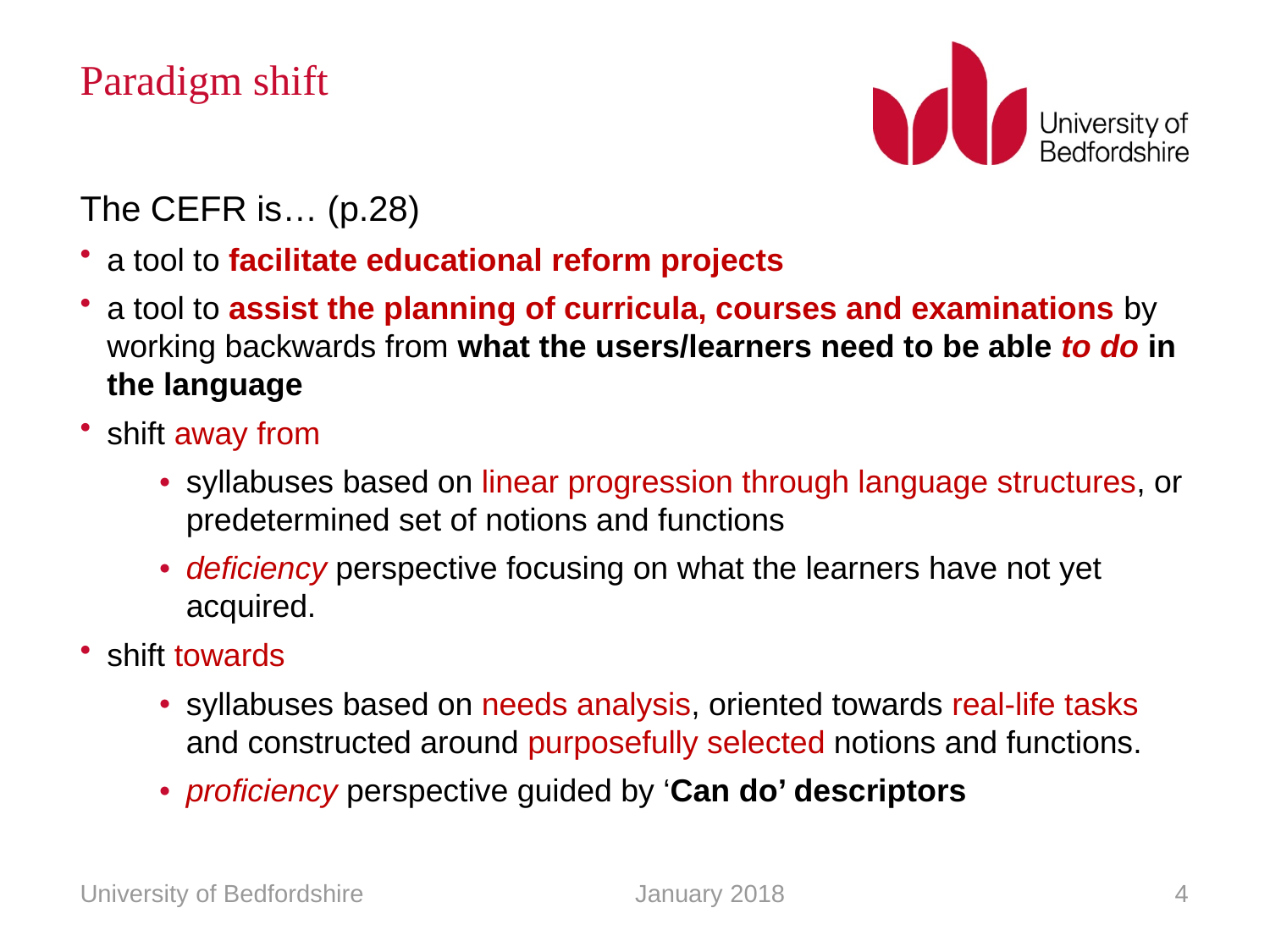

# Paradigm shift
The CEFR is… (p.28)
a tool to facilitate educational reform projects
a tool to assist the planning of curricula, courses and examinations by working backwards from what the users/learners need to be able to do in the language
shift away from
syllabuses based on linear progression through language structures, or predetermined set of notions and functions
deficiency perspective focusing on what the learners have not yet acquired.
shift towards
syllabuses based on needs analysis, oriented towards real-life tasks and constructed around purposefully selected notions and functions.
proficiency perspective guided by ‘Can do’ descriptors
University of Bedfordshire
January 2018
4